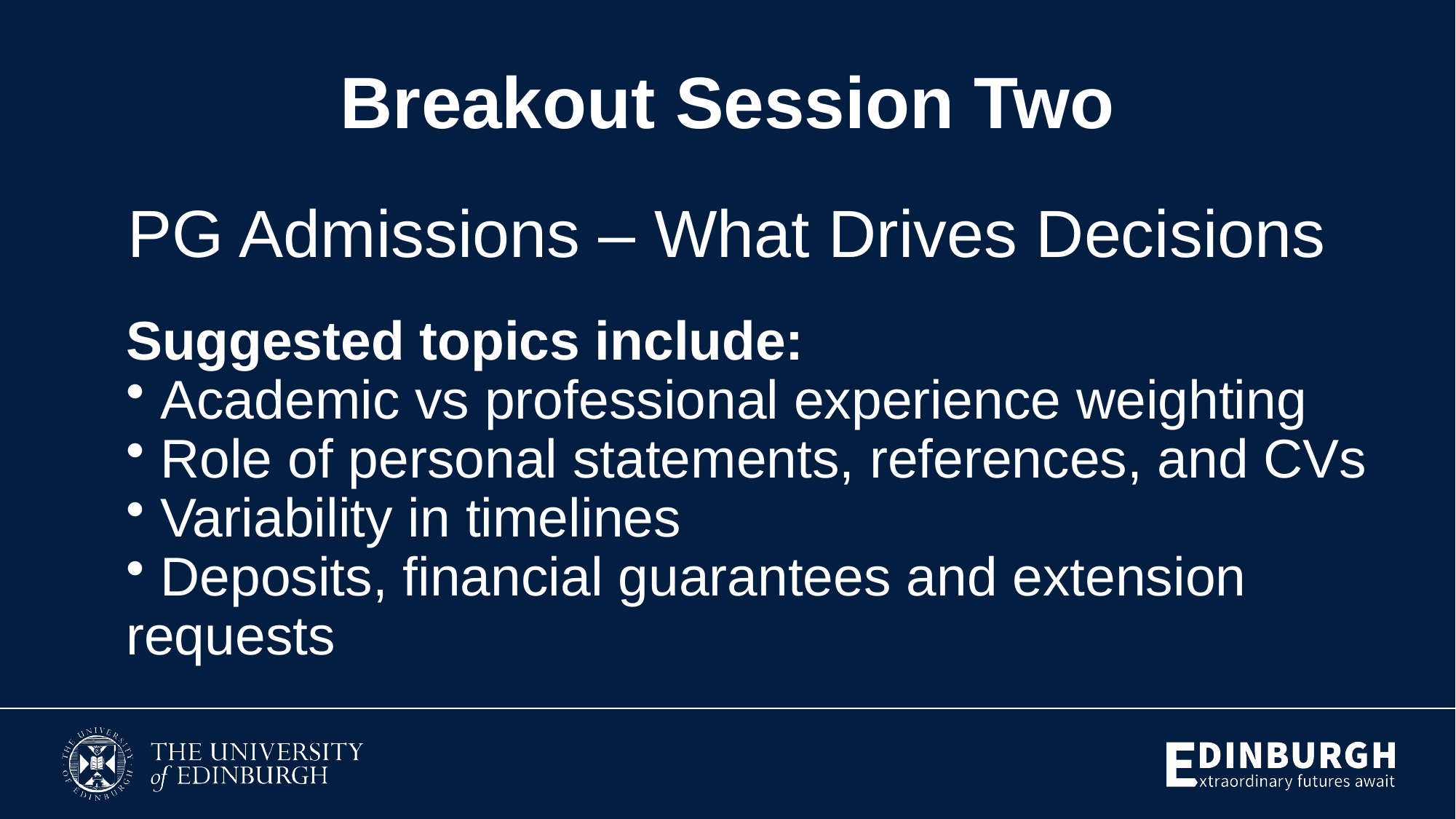

Breakout Session Two
PG Admissions – What Drives Decisions

Suggested topics include:
 Academic vs professional experience weighting
 Role of personal statements, references, and CVs
 Variability in timelines
 Deposits, financial guarantees and extension requests